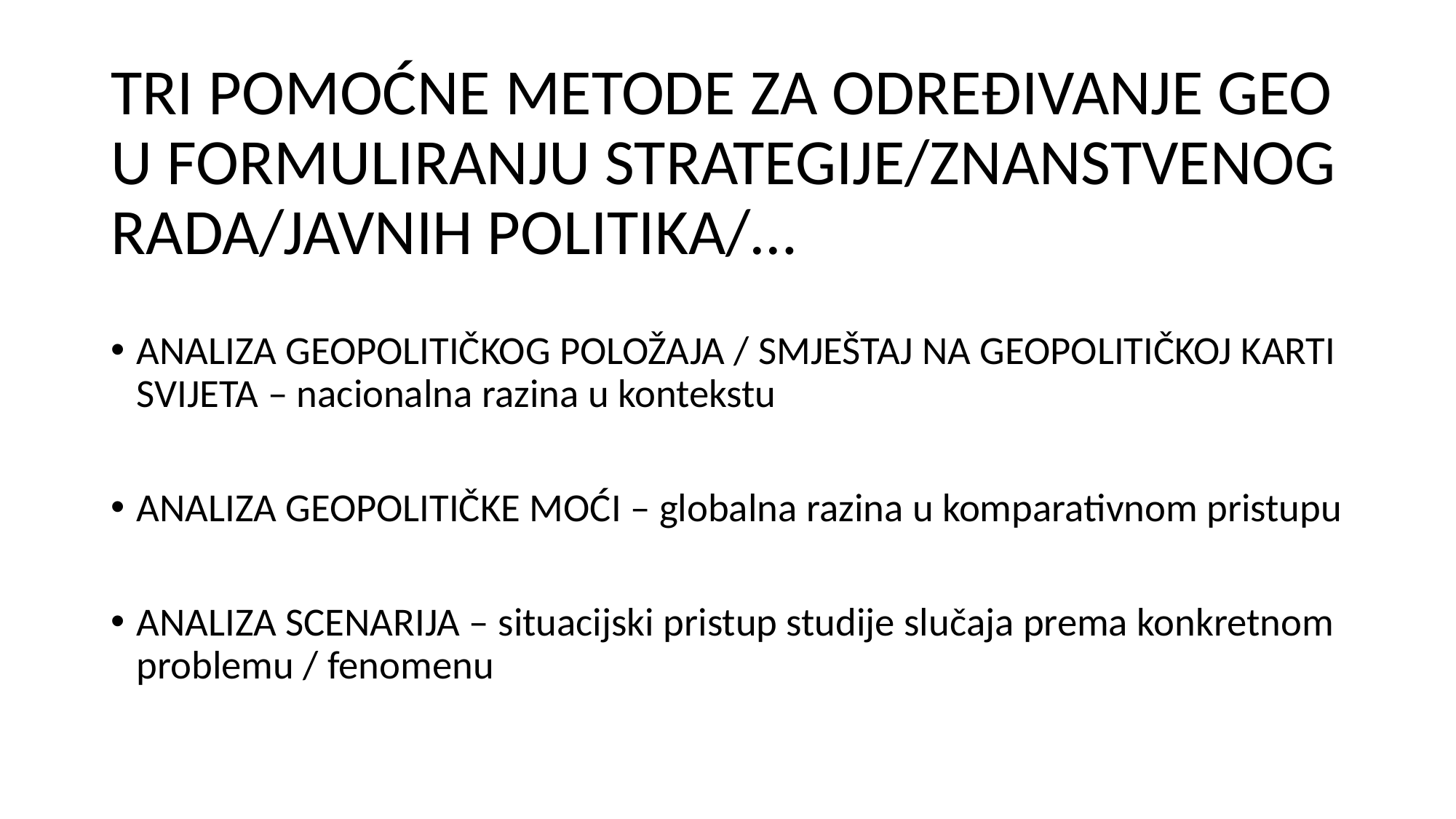

# TRI POMOĆNE METODE ZA ODREĐIVANJE GEO U FORMULIRANJU STRATEGIJE/ZNANSTVENOG RADA/JAVNIH POLITIKA/…
ANALIZA GEOPOLITIČKOG POLOŽAJA / SMJEŠTAJ NA GEOPOLITIČKOJ KARTI SVIJETA – nacionalna razina u kontekstu

ANALIZA GEOPOLITIČKE MOĆI – globalna razina u komparativnom pristupu

ANALIZA SCENARIJA – situacijski pristup studije slučaja prema konkretnom problemu / fenomenu